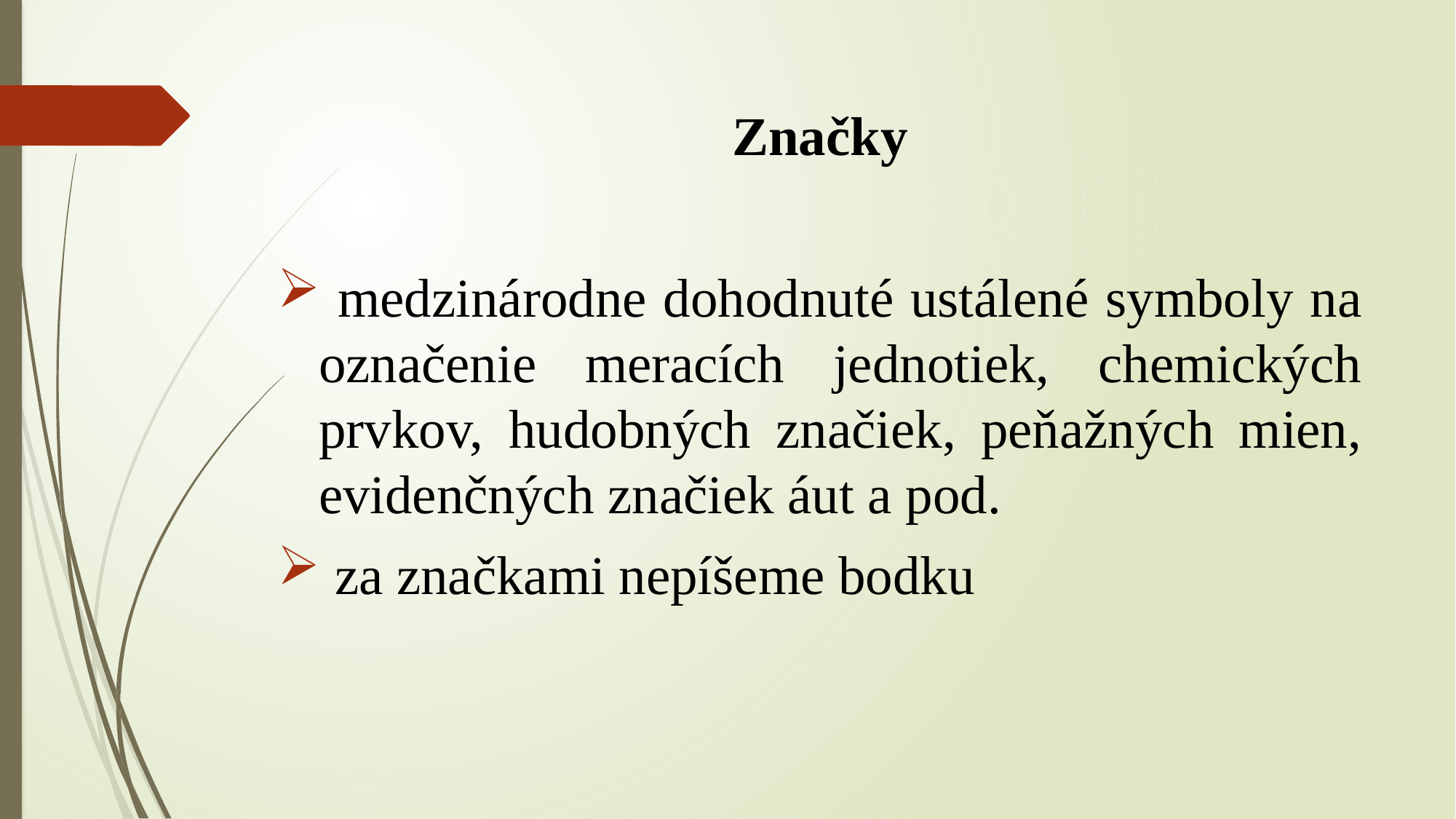

Značky

 medzinárodne dohodnuté ustálené symboly na označenie meracích jednotiek, chemických prvkov, hudobných značiek, peňažných mien, evidenčných značiek áut a pod.
 za značkami nepíšeme bodku